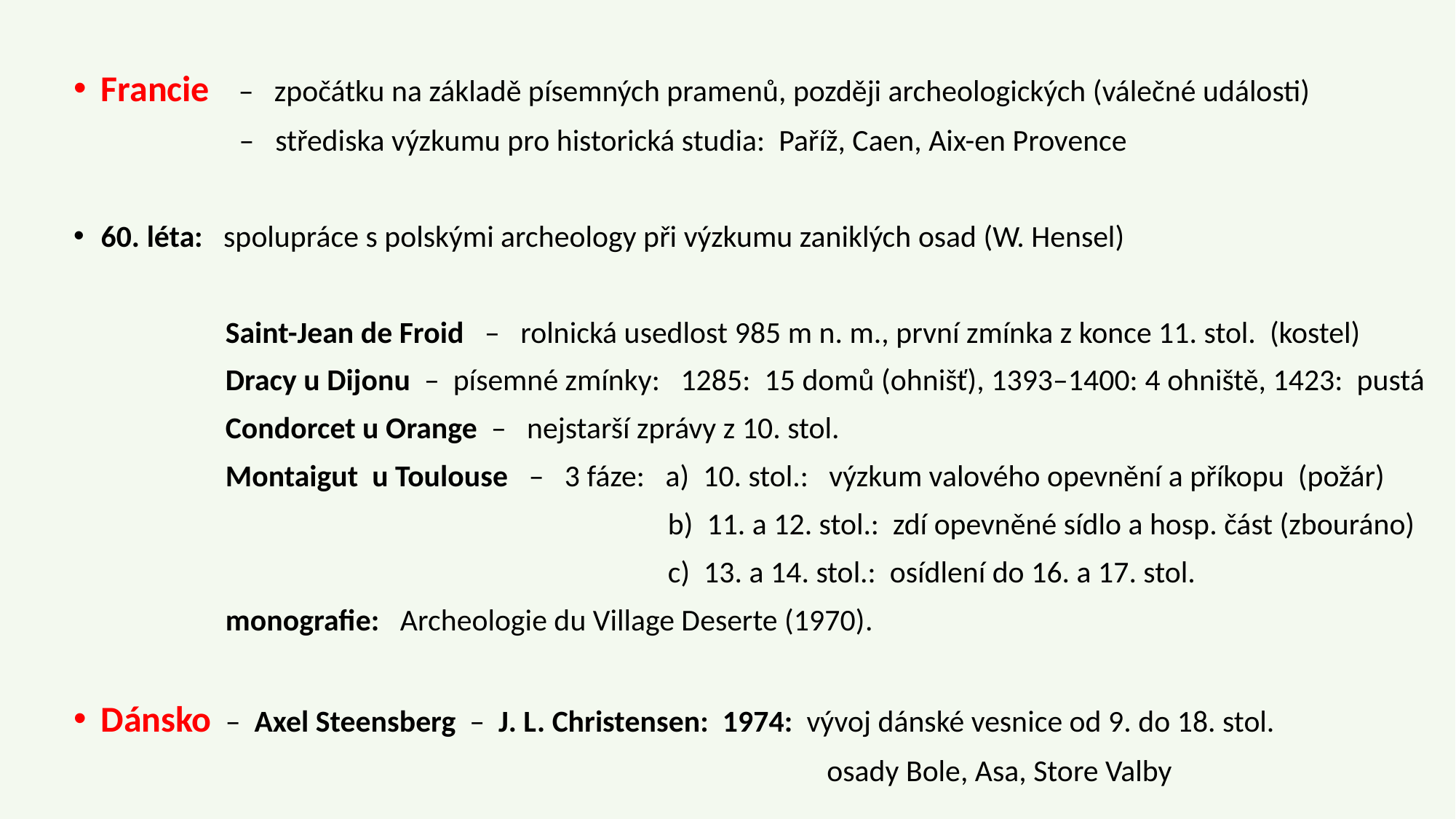

Francie    –   zpočátku na základě písemných pramenů, později archeologických (válečné události)
                        –   střediska výzkumu pro historická studia:  Paříž, Caen, Aix-en Provence

60. léta:   spolupráce s polskými archeology při výzkumu zaniklých osad (W. Hensel)

                      Saint-Jean de Froid   –   rolnická usedlost 985 m n. m., první zmínka z konce 11. stol.  (kostel)
                      Dracy u Dijonu  –  písemné zmínky:   1285:  15 domů (ohnišť), 1393–1400: 4 ohniště, 1423:  pustá
                      Condorcet u Orange  –   nejstarší zprávy z 10. stol.
                      Montaigut  u Toulouse   –   3 fáze:   a)  10. stol.:   výzkum valového opevnění a příkopu  (požár)
                                                                                      b)  11. a 12. stol.:  zdí opevněné sídlo a hosp. část (zbouráno)
                                                                                      c)  13. a 14. stol.:  osídlení do 16. a 17. stol.
                      monografie:   Archeologie du Village Deserte (1970).

Dánsko  –  Axel Steensberg  –  J. L. Christensen:  1974:  vývoj dánské vesnice od 9. do 18. stol.
                                                                                                             osady Bole, Asa, Store Valby